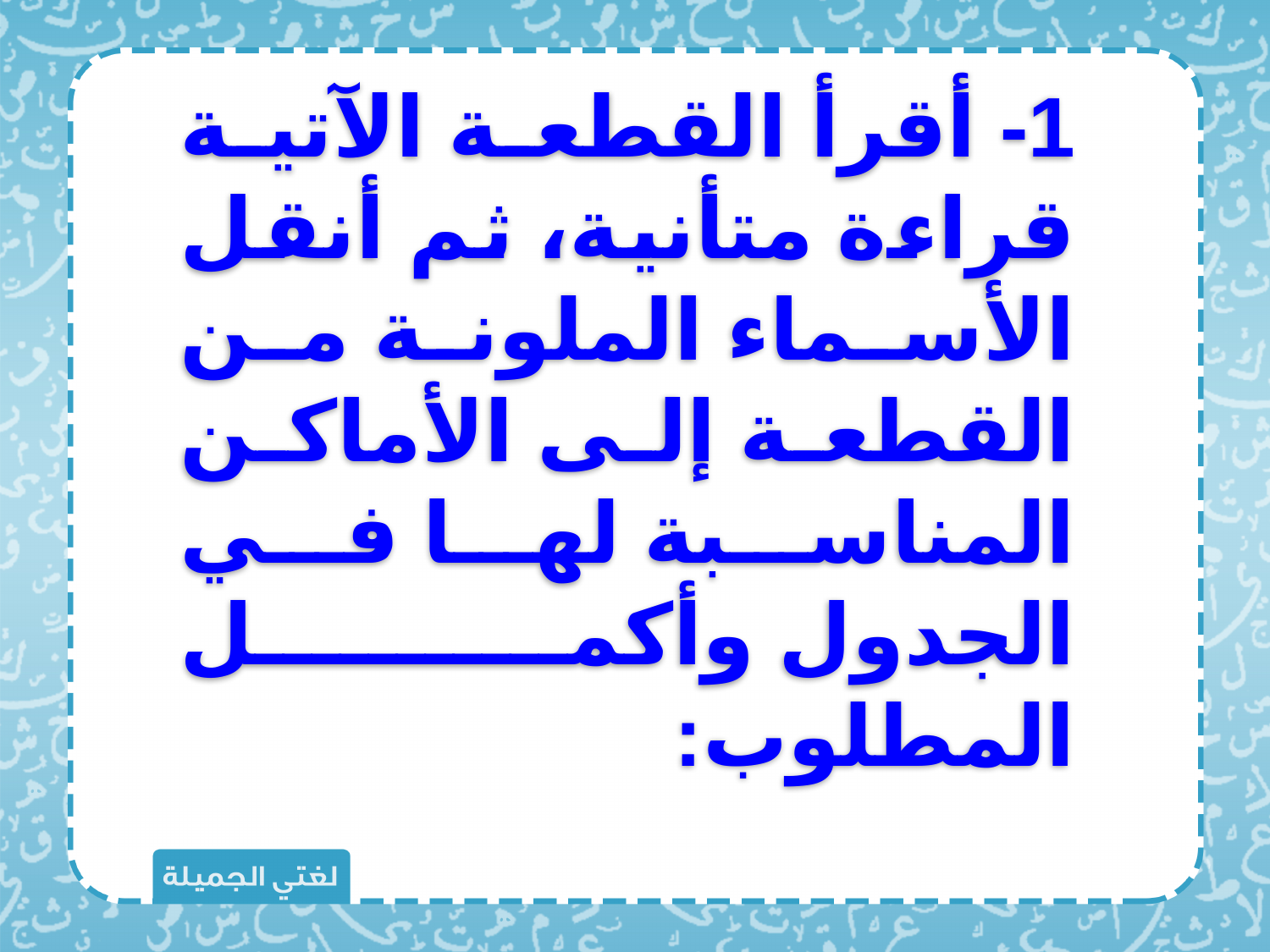

1- أقرأ القطعة الآتية قراءة متأنية، ثم أنقل الأسماء الملونة من القطعة إلى الأماكن المناسبة لها في الجدول وأكمل المطلوب: